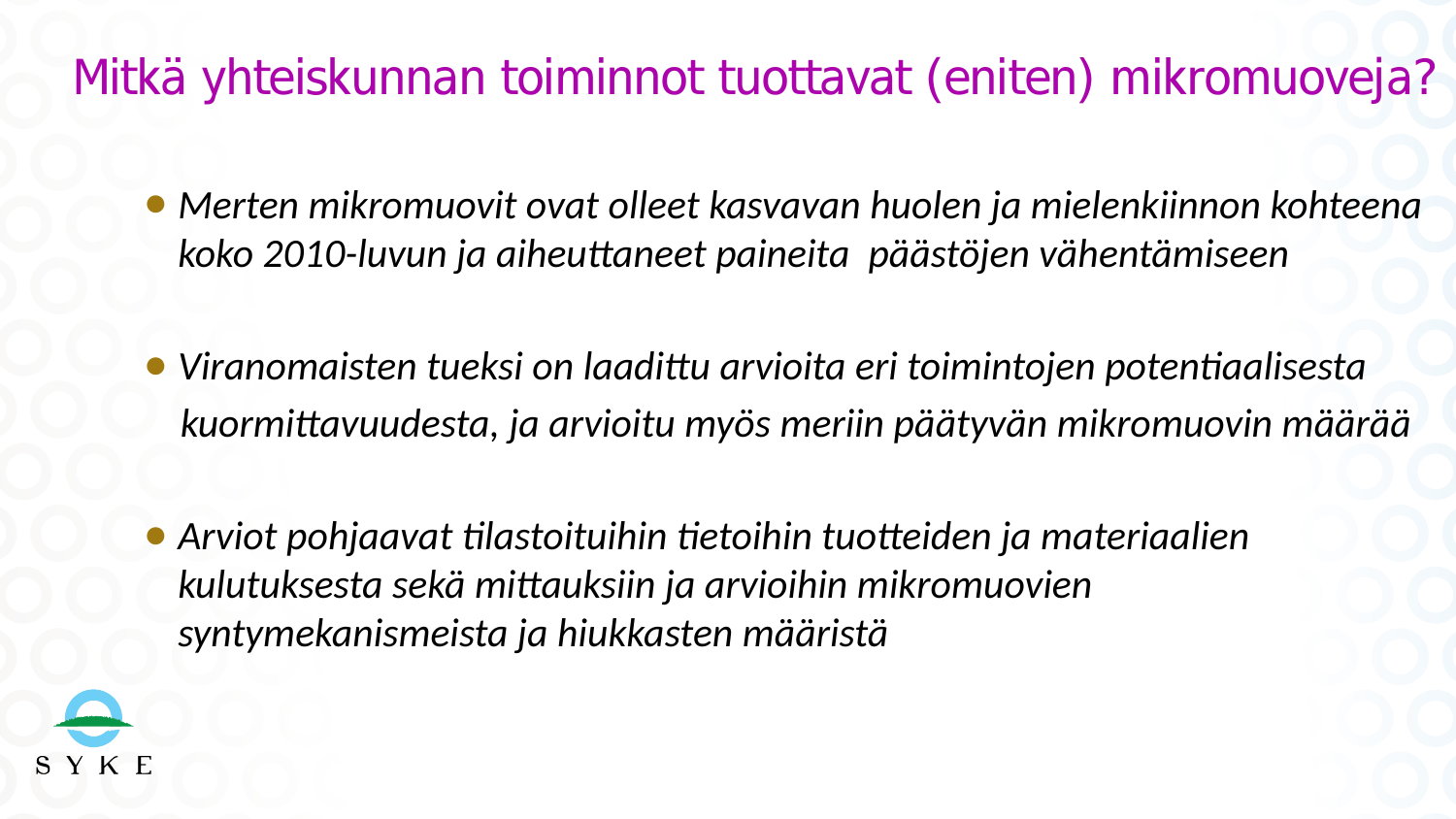

# Mitkä yhteiskunnan toiminnot tuottavat (eniten) mikromuoveja?
Merten mikromuovit ovat olleet kasvavan huolen ja mielenkiinnon kohteena koko 2010-luvun ja aiheuttaneet paineita  päästöjen vähentämiseen

Viranomaisten tueksi on laadittu arvioita eri toimintojen potentiaalisesta
    kuormittavuudesta, ja arvioitu myös meriin päätyvän mikromuovin määrää

Arviot pohjaavat tilastoituihin tietoihin tuotteiden ja materiaalien kulutuksesta sekä mittauksiin ja arvioihin mikromuovien syntymekanismeista ja hiukkasten määristä